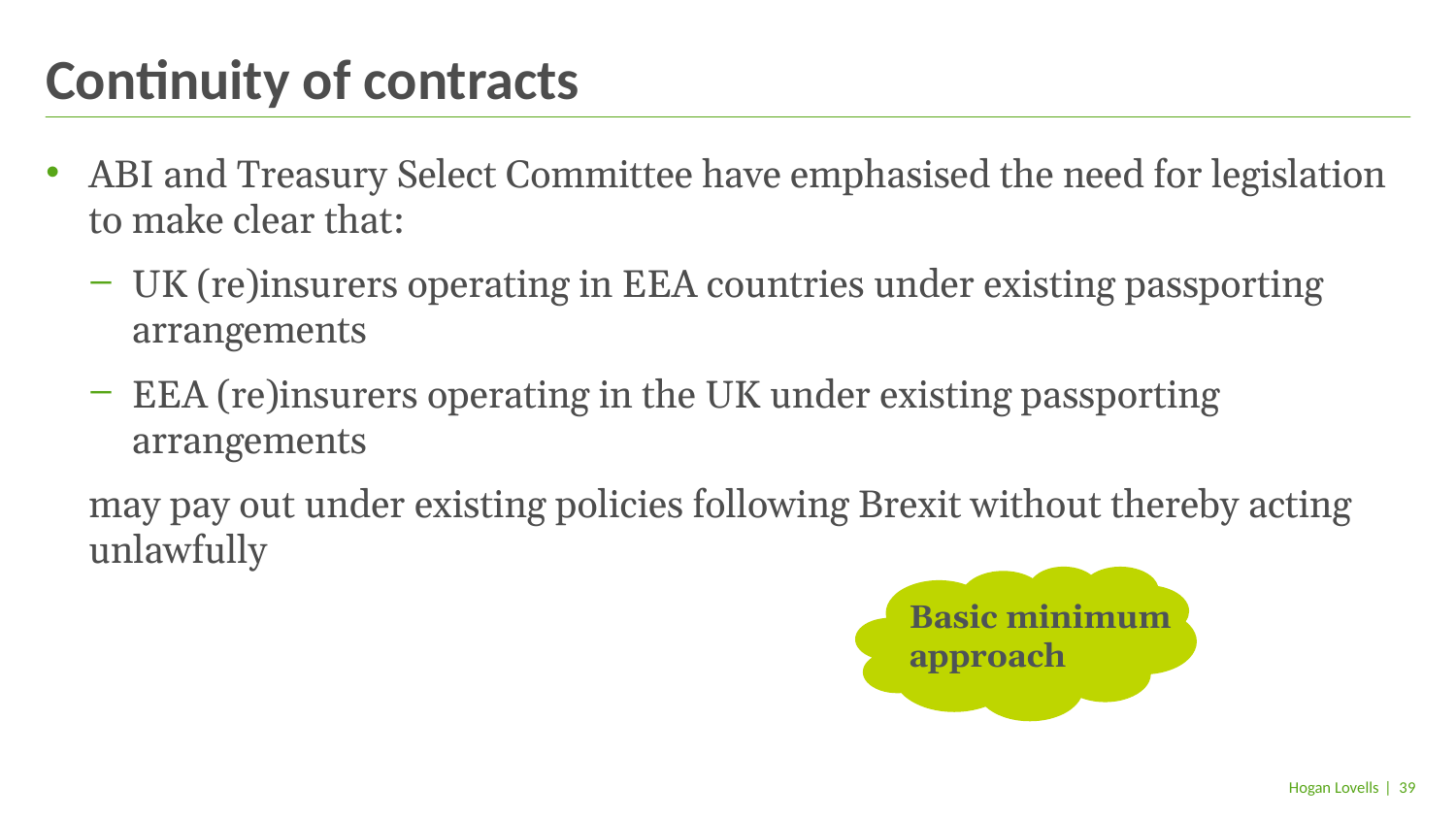

# Continuity of contracts
ABI and Treasury Select Committee have emphasised the need for legislation to make clear that:
UK (re)insurers operating in EEA countries under existing passporting arrangements
EEA (re)insurers operating in the UK under existing passporting arrangements
may pay out under existing policies following Brexit without thereby acting unlawfully

Basic minimum approach
|  39
Hogan Lovells